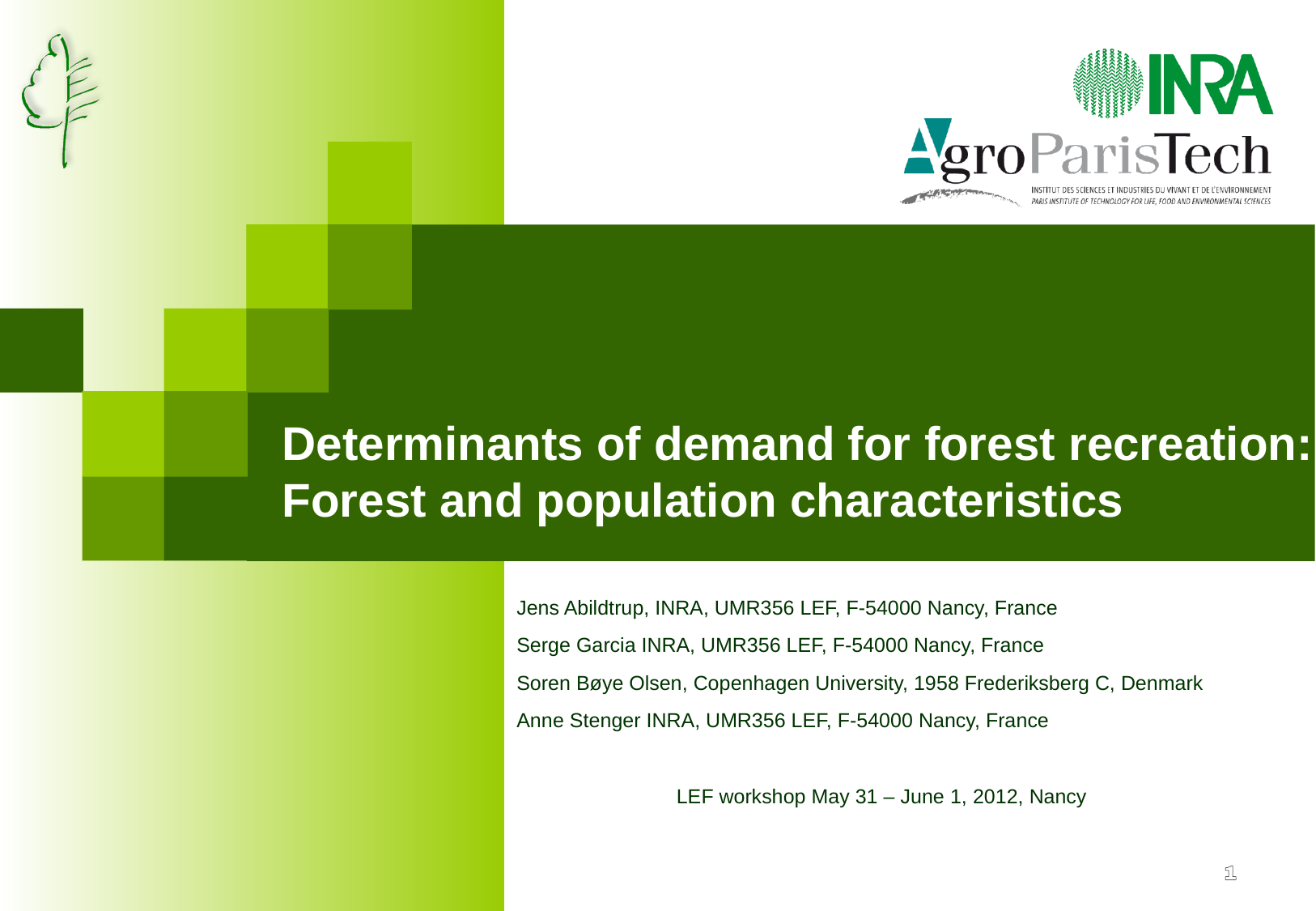

# Determinants of demand for forest recreation: Forest and population characteristics

Jens Abildtrup, INRA, UMR356 LEF, F-54000 Nancy, France
Serge Garcia INRA, UMR356 LEF, F-54000 Nancy, France
Soren Bøye Olsen, Copenhagen University, 1958 Frederiksberg C, Denmark
Anne Stenger INRA, UMR356 LEF, F-54000 Nancy, France

LEF workshop May 31 – June 1, 2012, Nancy

1